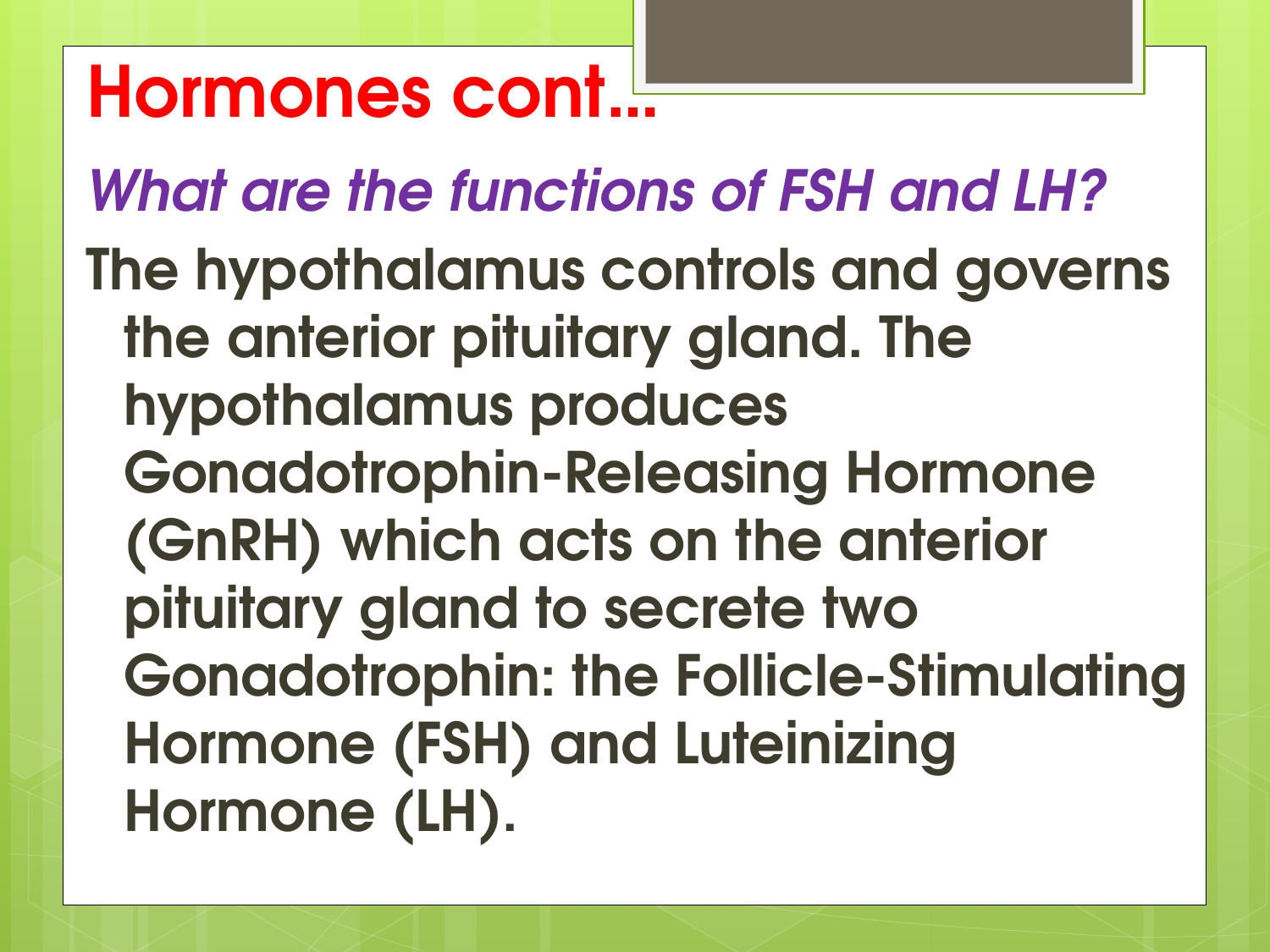

# Hormones cont…
What are the functions of FSH and LH?
The hypothalamus controls and governs the anterior pituitary gland. The hypothalamus produces Gonadotrophin-Releasing Hormone (GnRH) which acts on the anterior pituitary gland to secrete two Gonadotrophin: the Follicle-Stimulating Hormone (FSH) and Luteinizing Hormone (LH).